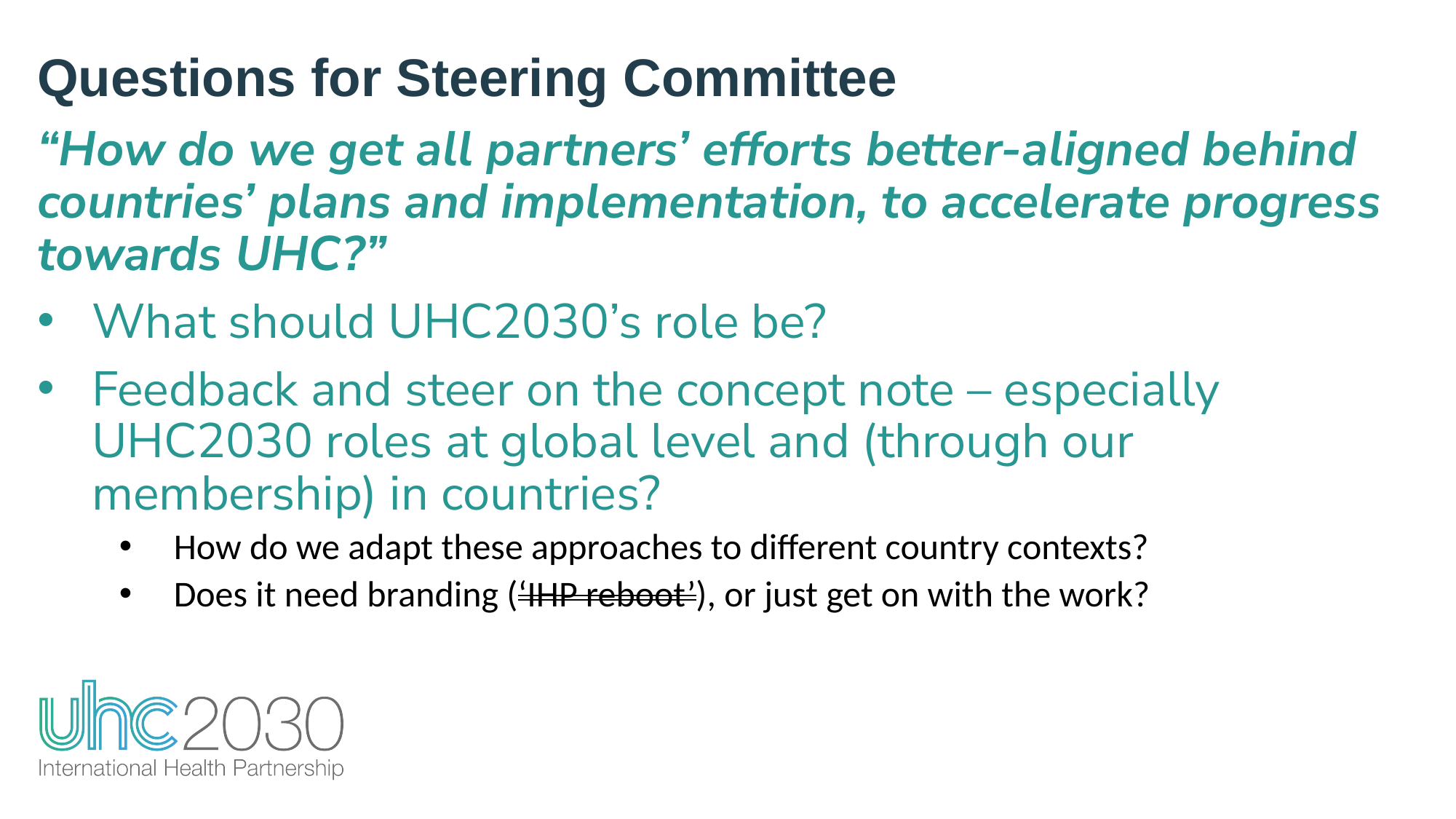

Questions for Steering Committee
“How do we get all partners’ efforts better-aligned behind countries’ plans and implementation, to accelerate progress towards UHC?”
What should UHC2030’s role be?
Feedback and steer on the concept note – especially UHC2030 roles at global level and (through our membership) in countries?
How do we adapt these approaches to different country contexts?
Does it need branding (‘IHP reboot’), or just get on with the work?